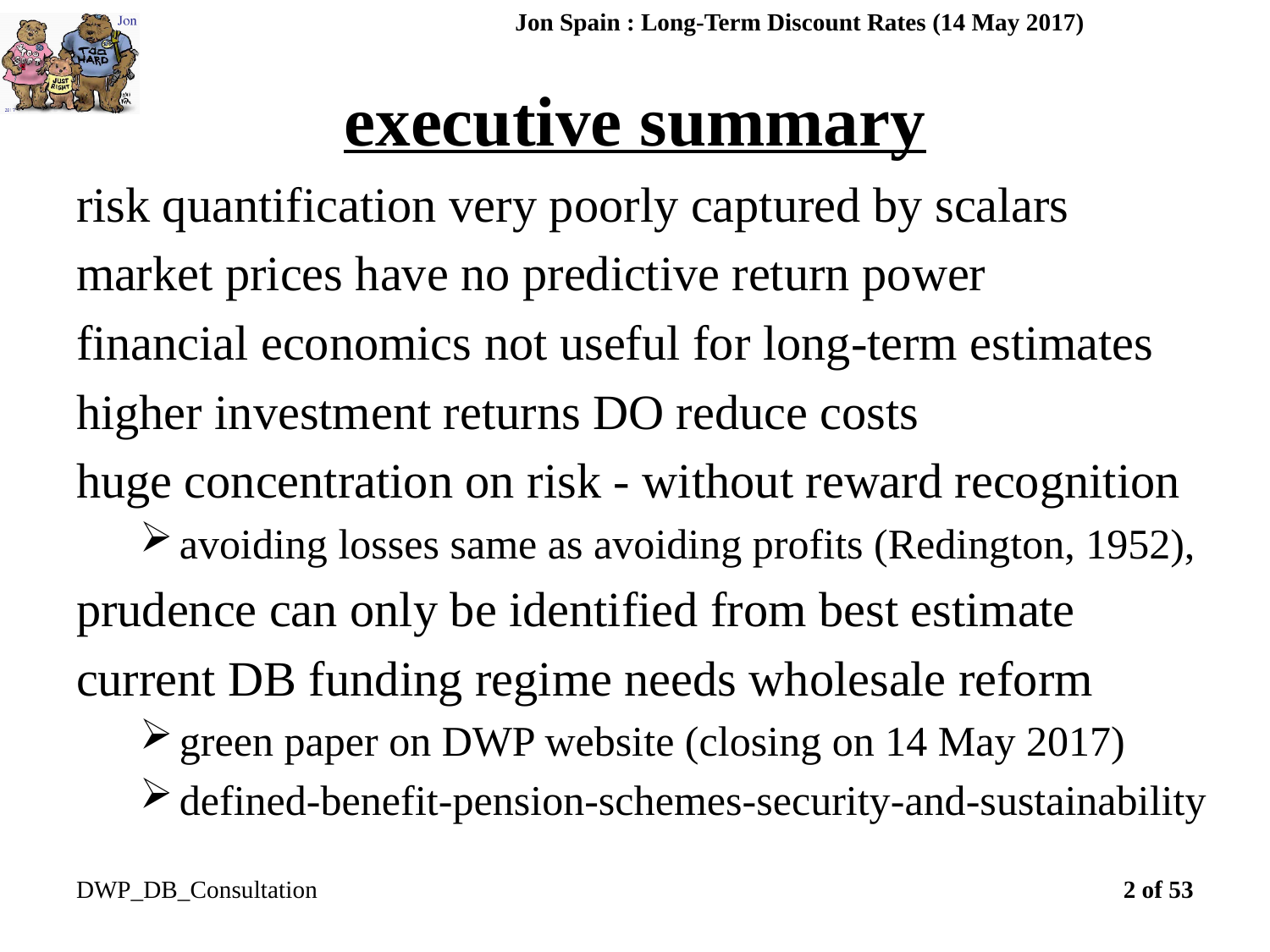

Jon Spain : Long-Term Discount Rates (14 May 2017)
# executive summary
risk quantification very poorly captured by scalars
market prices have no predictive return power
financial economics not useful for long-term estimates
higher investment returns DO reduce costs
huge concentration on risk - without reward recognition
avoiding losses same as avoiding profits (Redington, 1952),
prudence can only be identified from best estimate
current DB funding regime needs wholesale reform
green paper on DWP website (closing on 14 May 2017)
defined-benefit-pension-schemes-security-and-sustainability

DWP_DB_Consultation
2 of 53